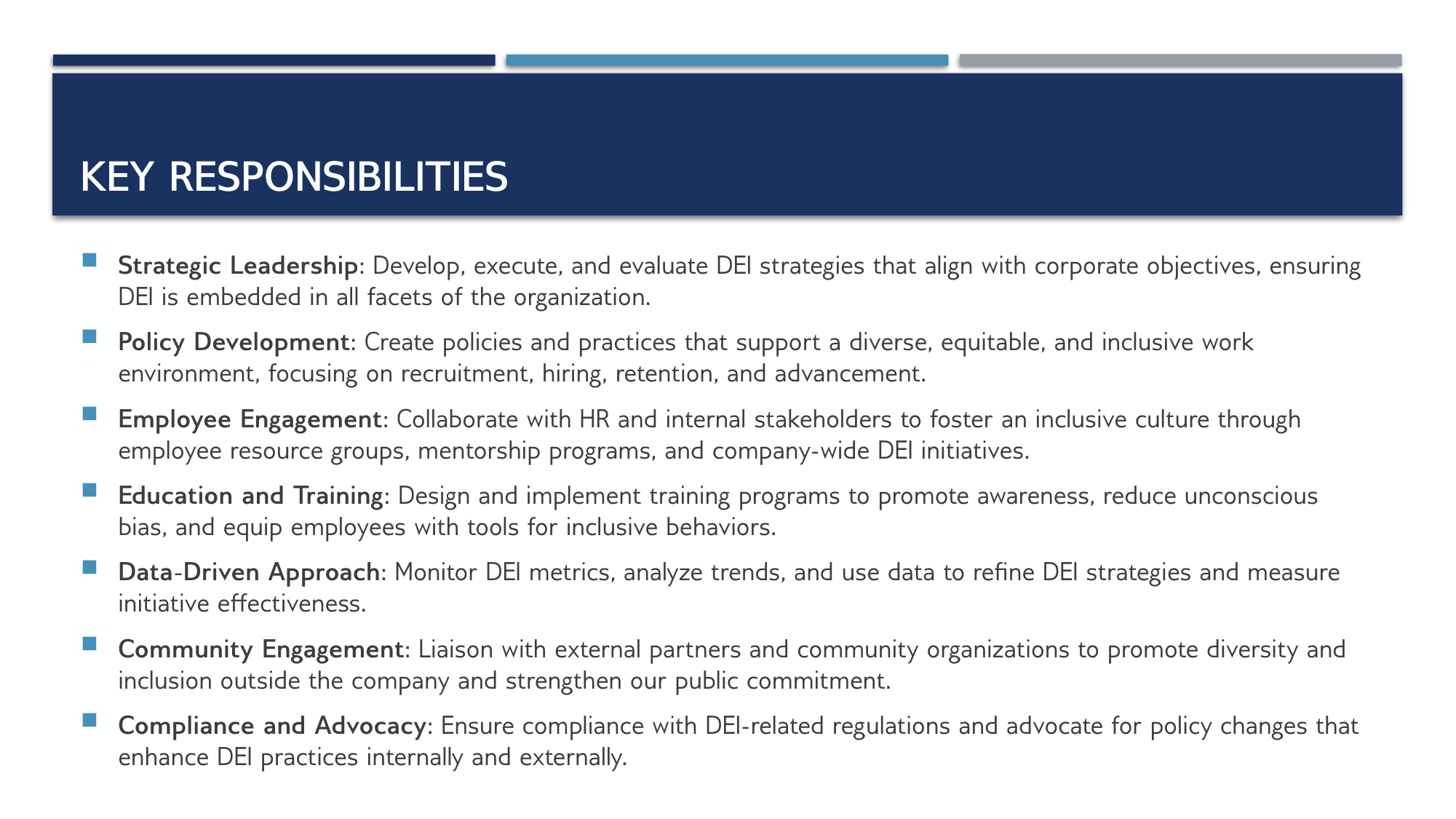

# Key Responsibilities
Strategic Leadership: Develop, execute, and evaluate DEI strategies that align with corporate objectives, ensuring DEI is embedded in all facets of the organization.
Policy Development: Create policies and practices that support a diverse, equitable, and inclusive work environment, focusing on recruitment, hiring, retention, and advancement.
Employee Engagement: Collaborate with HR and internal stakeholders to foster an inclusive culture through employee resource groups, mentorship programs, and company-wide DEI initiatives.
Education and Training: Design and implement training programs to promote awareness, reduce unconscious bias, and equip employees with tools for inclusive behaviors.
Data-Driven Approach: Monitor DEI metrics, analyze trends, and use data to refine DEI strategies and measure initiative effectiveness.
Community Engagement: Liaison with external partners and community organizations to promote diversity and inclusion outside the company and strengthen our public commitment.
Compliance and Advocacy: Ensure compliance with DEI-related regulations and advocate for policy changes that enhance DEI practices internally and externally.